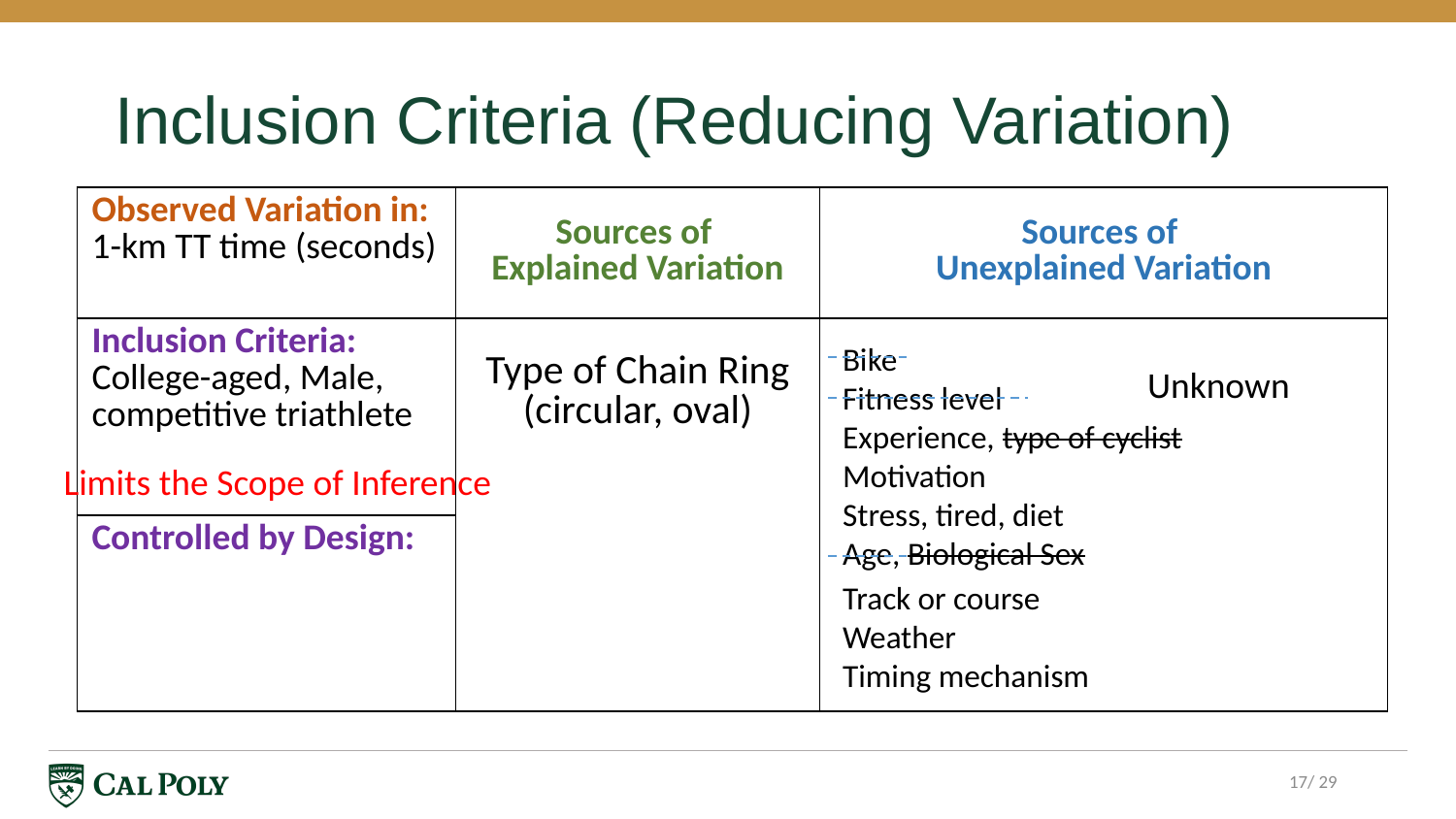

# Inclusion Criteria (Reducing Variation)
| Observed Variation in: 1-km TT time (seconds) | Sources of Explained Variation | Sources of Unexplained Variation |
| --- | --- | --- |
| Inclusion Criteria: College-aged, Male, competitive triathlete | Type of Chain Ring (circular, oval) |  |
| Controlled by Design: |  |  |
Bike
Fitness level
Experience, type of cyclist
Motivation
Stress, tired, diet
Age, Biological Sex
Unknown
Limits the Scope of Inference
Track or course
Weather
Timing mechanism
17/ 29